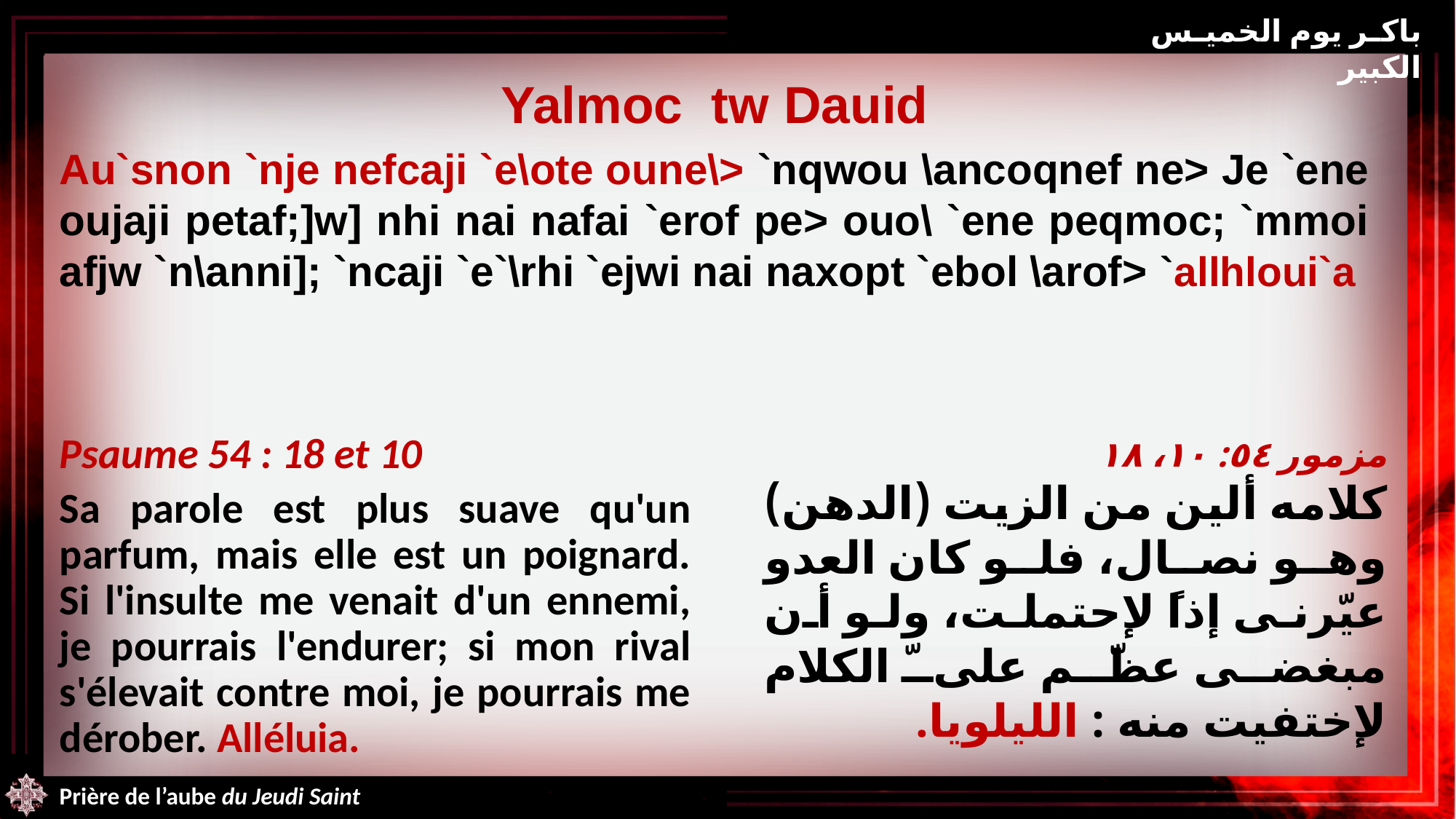

باكر يوم الخميس الكبير
Yalmoc  tw Dauid
Au`snon `nje nefcaji `e\ote oune\> `nqwou \ancoqnef ne> Je `ene oujaji petaf;]w] nhi nai nafai `erof pe> ouo\ `ene peqmoc; `mmoi afjw `n\anni]; `ncaji `e`\rhi `ejwi nai naxopt `ebol \arof> `allhloui`a
Psaume 54 : 18 et 10
Sa parole est plus suave qu'un parfum, mais elle est un poignard. Si l'insulte me venait d'un ennemi, je pourrais l'endurer; si mon rival s'élevait contre moi, je pourrais me dérober. Alléluia.
مزمور ٥٤: ١٠، ١٨
كلامه ألين من الزيت (الدهن) وهو نصال، فلو كان العدو عيّرنى إذاً لإحتملت، ولو أن مبغضى عظّم علىّ الكلام لإختفيت منه : الليلويا.
Prière de l’aube du Jeudi Saint